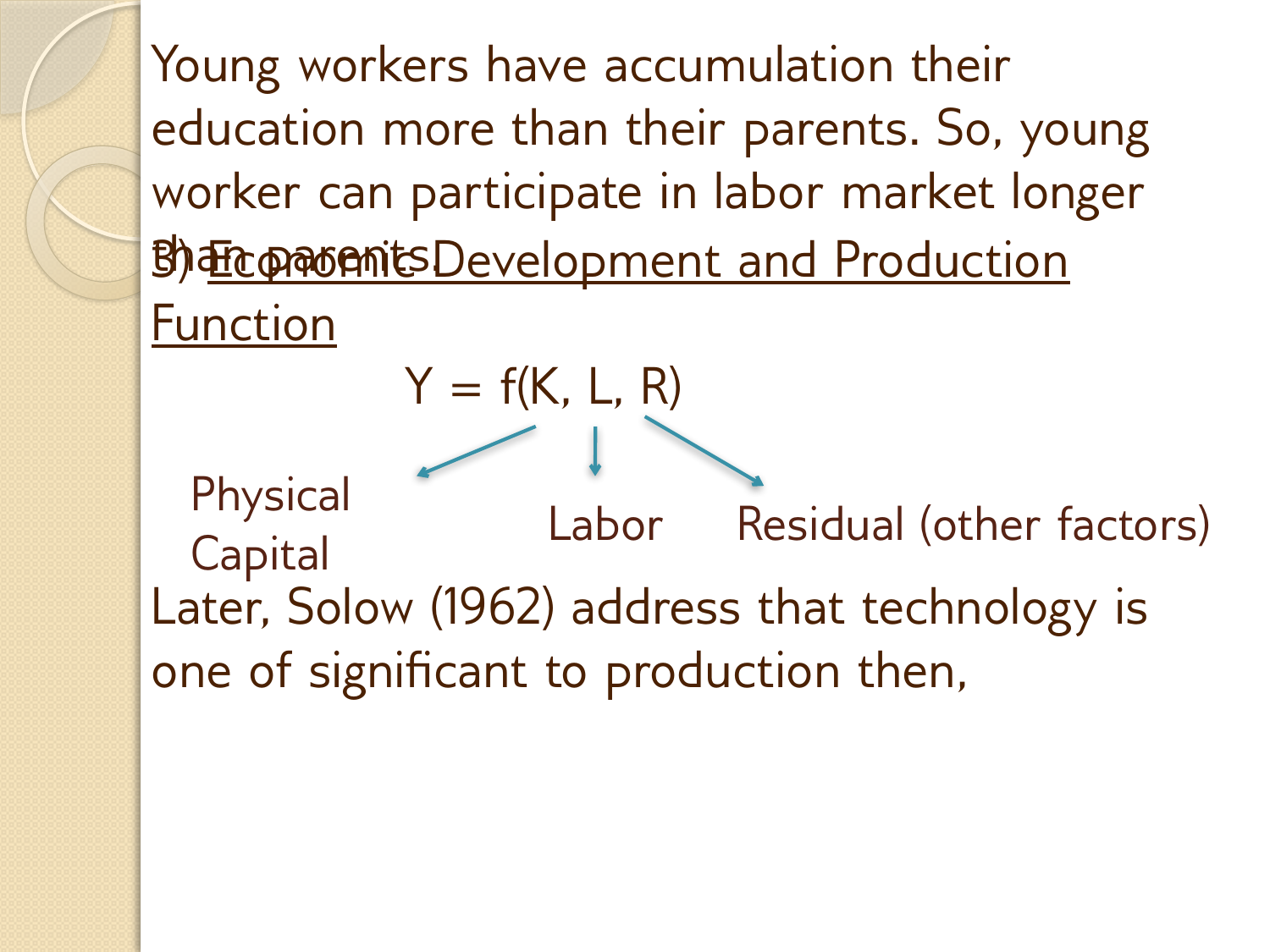

Young workers have accumulation their education more than their parents. So, young worker can participate in labor market longer  than parents.
3) Economic Development and Production Function
		Y = f(K, L, R)
Physical Capital
Labor
Residual (other factors)
Later, Solow (1962) address that technology is one of significant to production then,